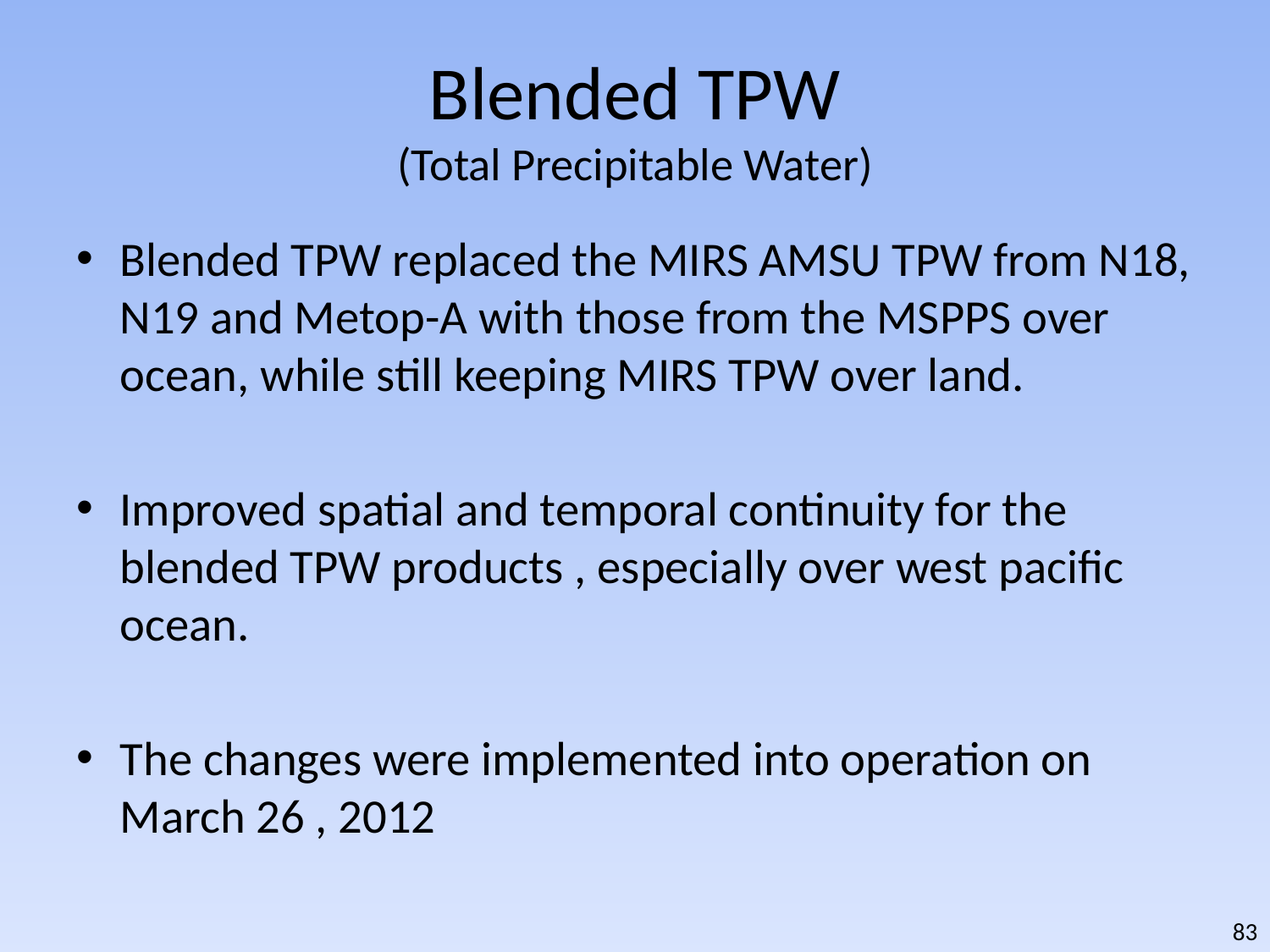

# Blended TPW (Total Precipitable Water)
Blended TPW replaced the MIRS AMSU TPW from N18, N19 and Metop-A with those from the MSPPS over ocean, while still keeping MIRS TPW over land.

Improved spatial and temporal continuity for the blended TPW products , especially over west pacific ocean.

The changes were implemented into operation on March 26 , 2012